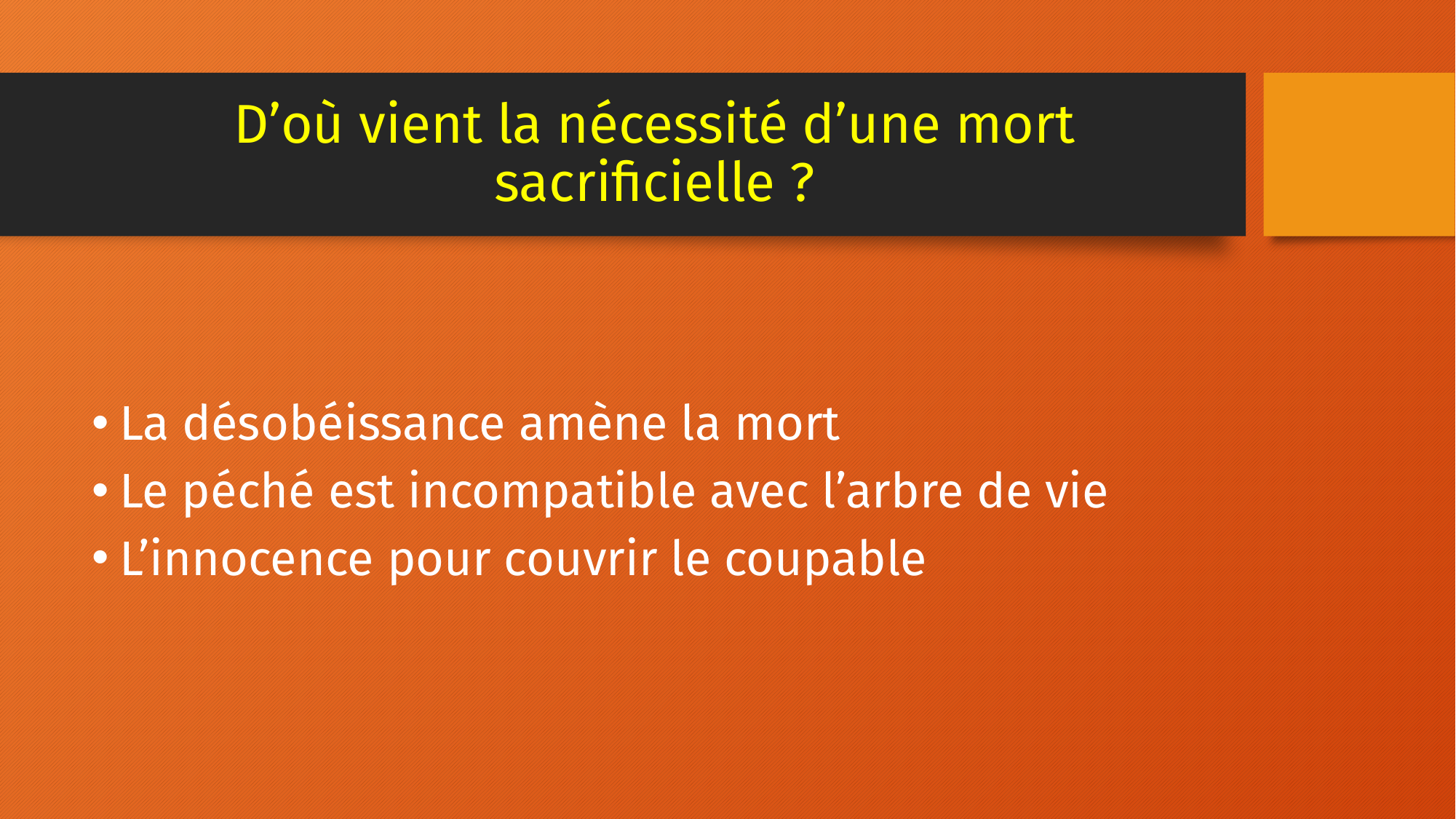

# D’où vient la nécessité d’une mort sacrificielle ?
La désobéissance amène la mort
Le péché est incompatible avec l’arbre de vie
L’innocence pour couvrir le coupable